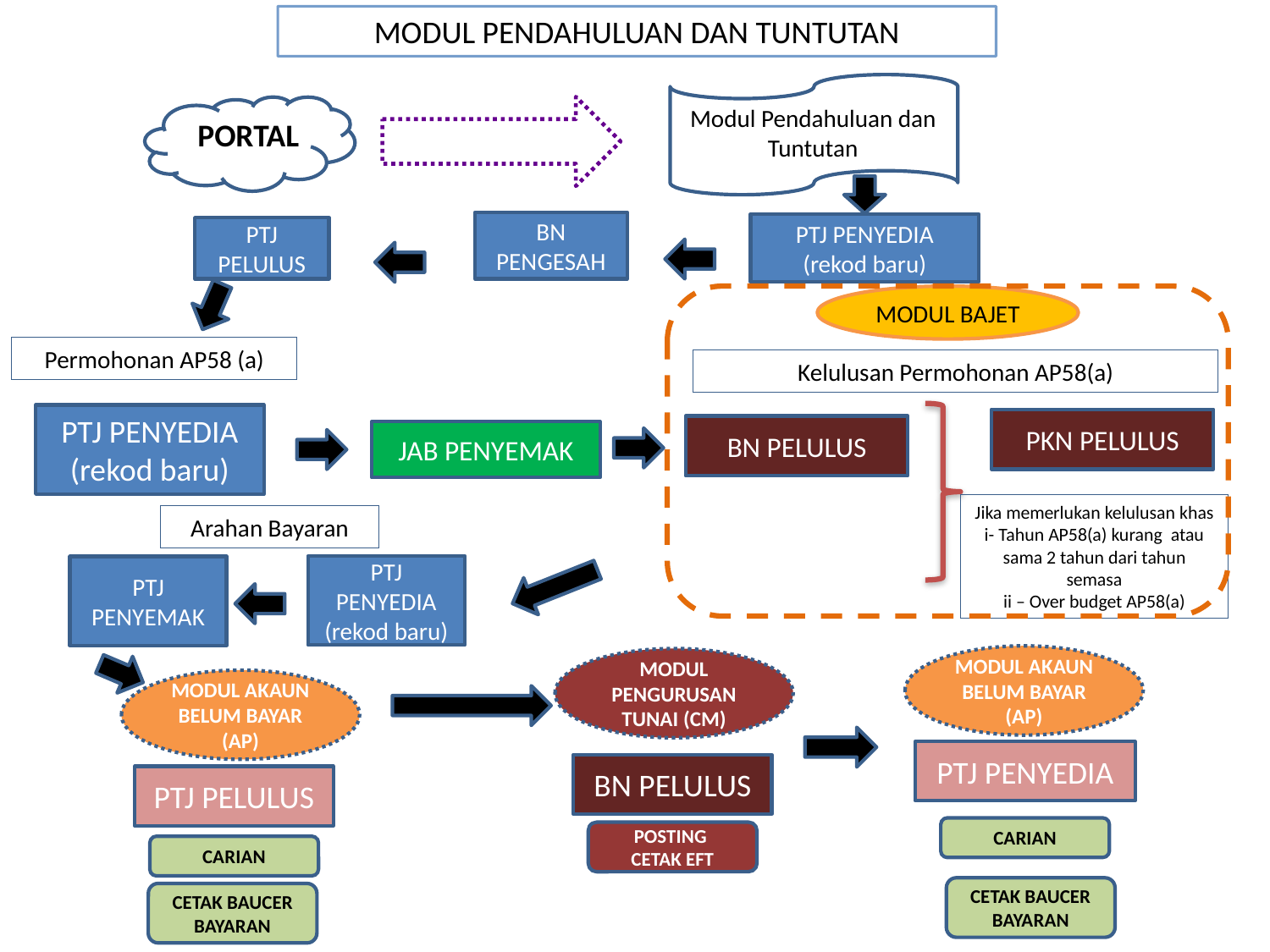

# MODUL PENDAHULUAN DAN TUNTUTAN

Modul Pendahuluan dan Tuntutan

PORTAL

BN PENGESAH
PTJ PENYEDIA
(rekod baru)
PTJ PELULUS

MODUL BAJET
Kelulusan Permohonan AP58(a)

PKN PELULUS
BN PELULUS
Jika memerlukan kelulusan khas
i- Tahun AP58(a) kurang  atau sama 2 tahun dari tahun semasa
ii – Over budget AP58(a)

Permohonan AP58 (a)
PTJ PENYEDIA
(rekod baru)
JAB PENYEMAK

Arahan Bayaran
PTJ PENYEDIA
(rekod baru)
PTJ PENYEMAK

MODUL AKAUN BELUM BAYAR (AP)
MODUL PENGURUSAN TUNAI (CM)

MODUL AKAUN BELUM BAYAR (AP)

PTJ PENYEDIA
BN PELULUS
PTJ PELULUS
CARIAN
POSTING
CETAK EFT
CARIAN
CETAK BAUCER BAYARAN
CETAK BAUCER BAYARAN